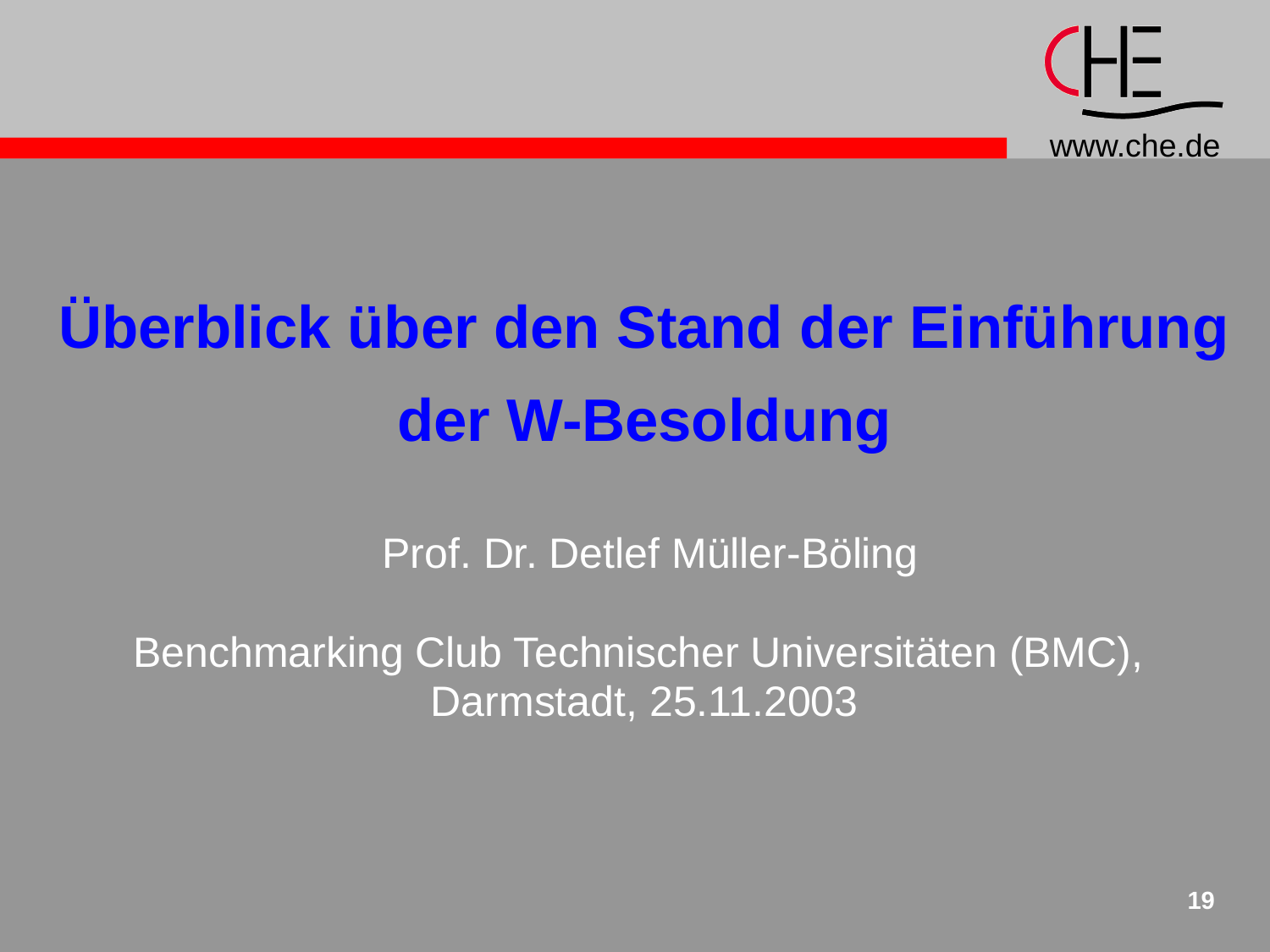

Überblick über den Stand der Einführung
der W-Besoldung

 Prof. Dr. Detlef Müller-Böling

Benchmarking Club Technischer Universitäten (BMC),
Darmstadt, 25.11.2003
19